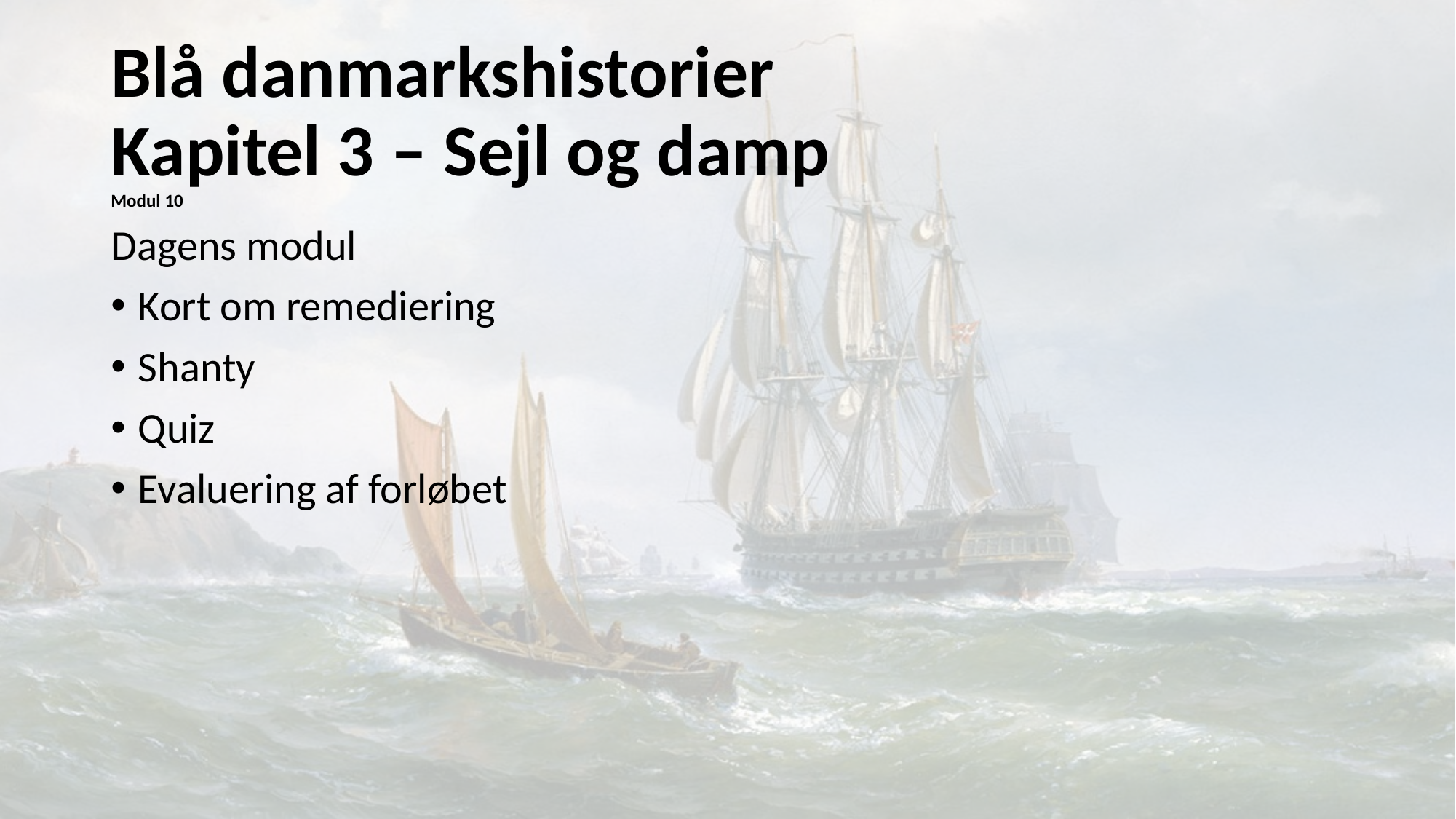

# Blå danmarkshistorier Kapitel 3 – Sejl og damp Modul 10
Dagens modul
Kort om remediering
Shanty
Quiz
Evaluering af forløbet